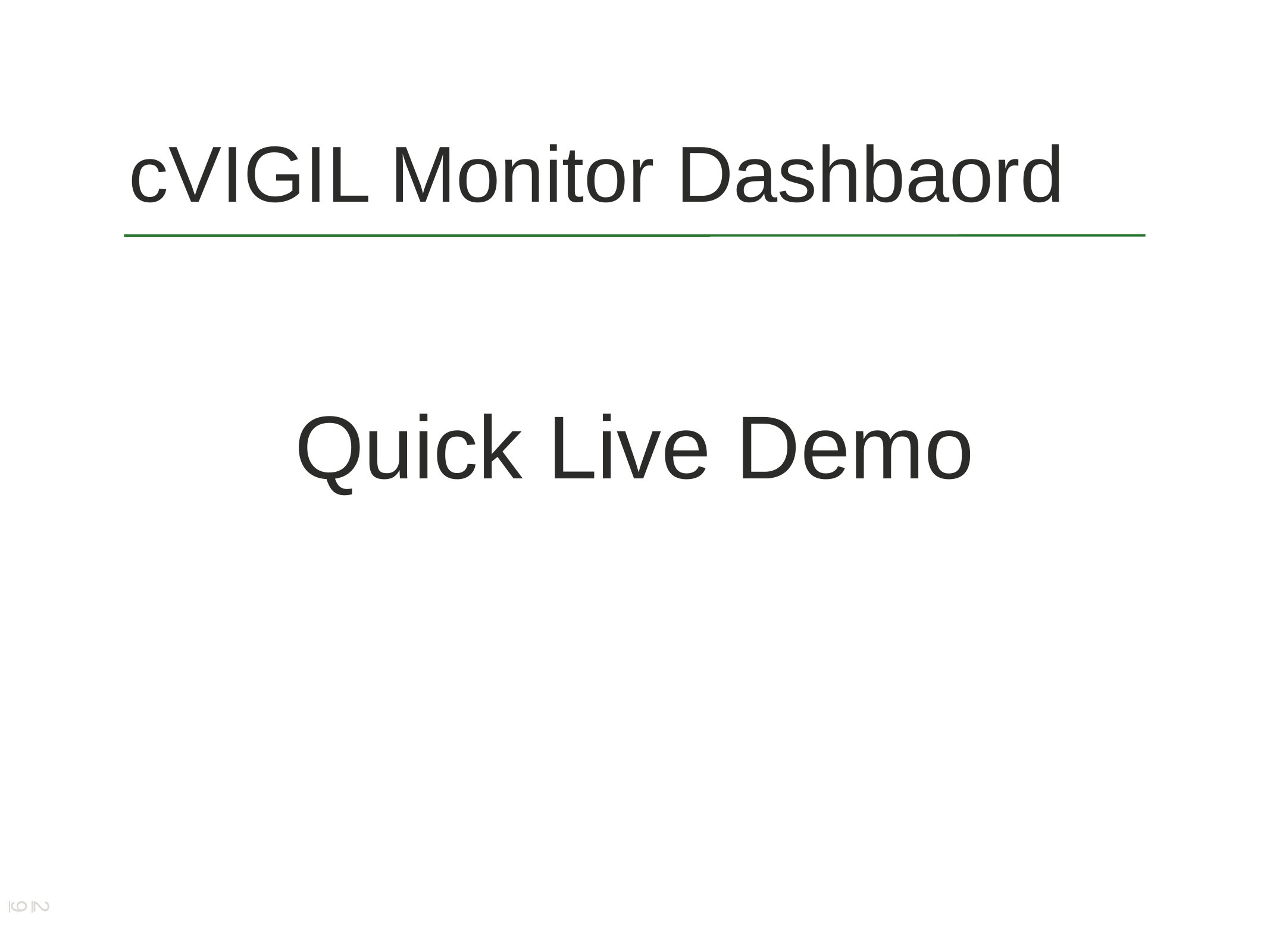

# cVIGIL Monitor Dashbaord

Quick Live Demo
29